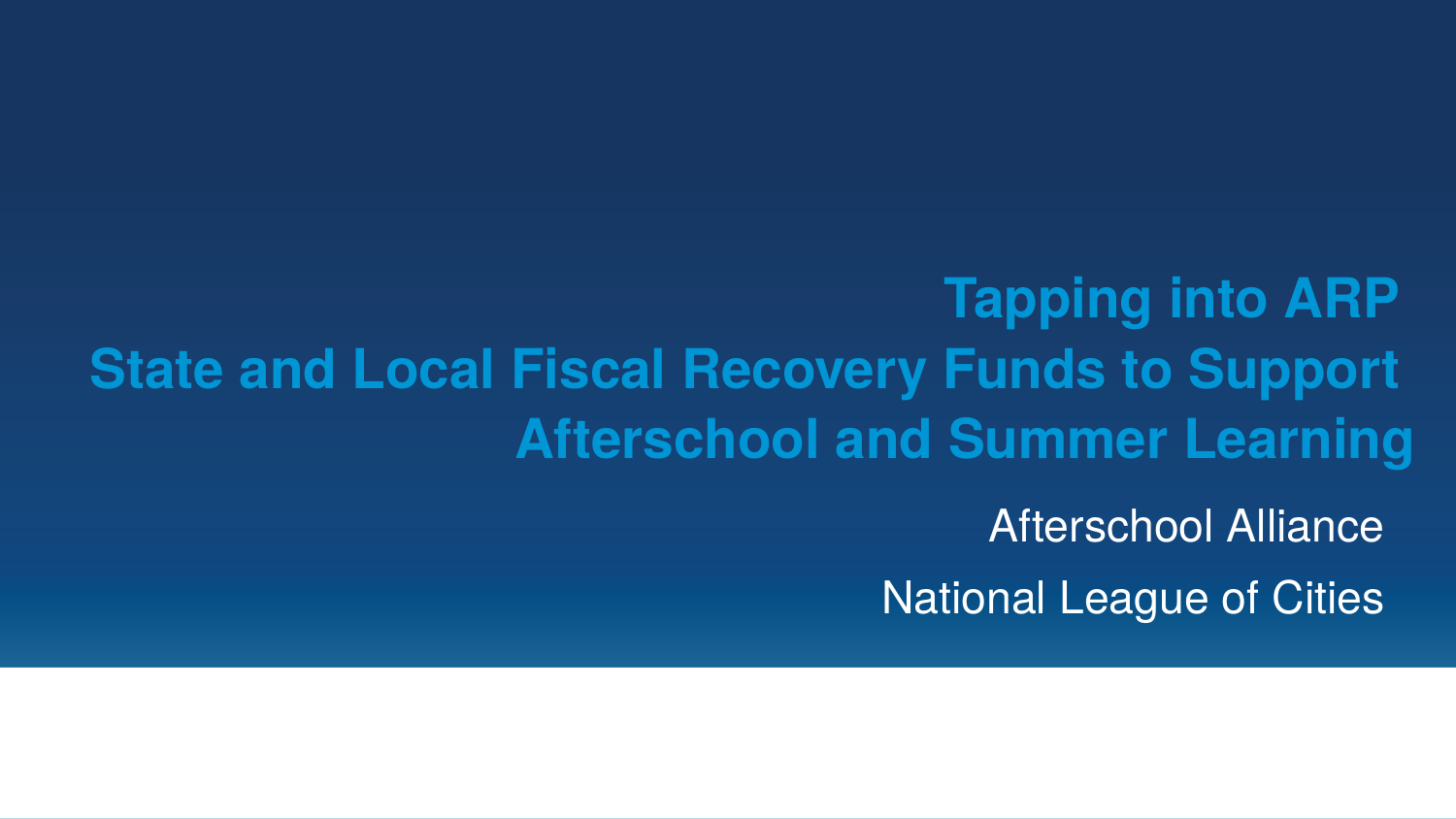

# Tapping into ARP
State and Local Fiscal Recovery Funds to Support
Afterschool and Summer Learning
Afterschool Alliance
National League of Cities